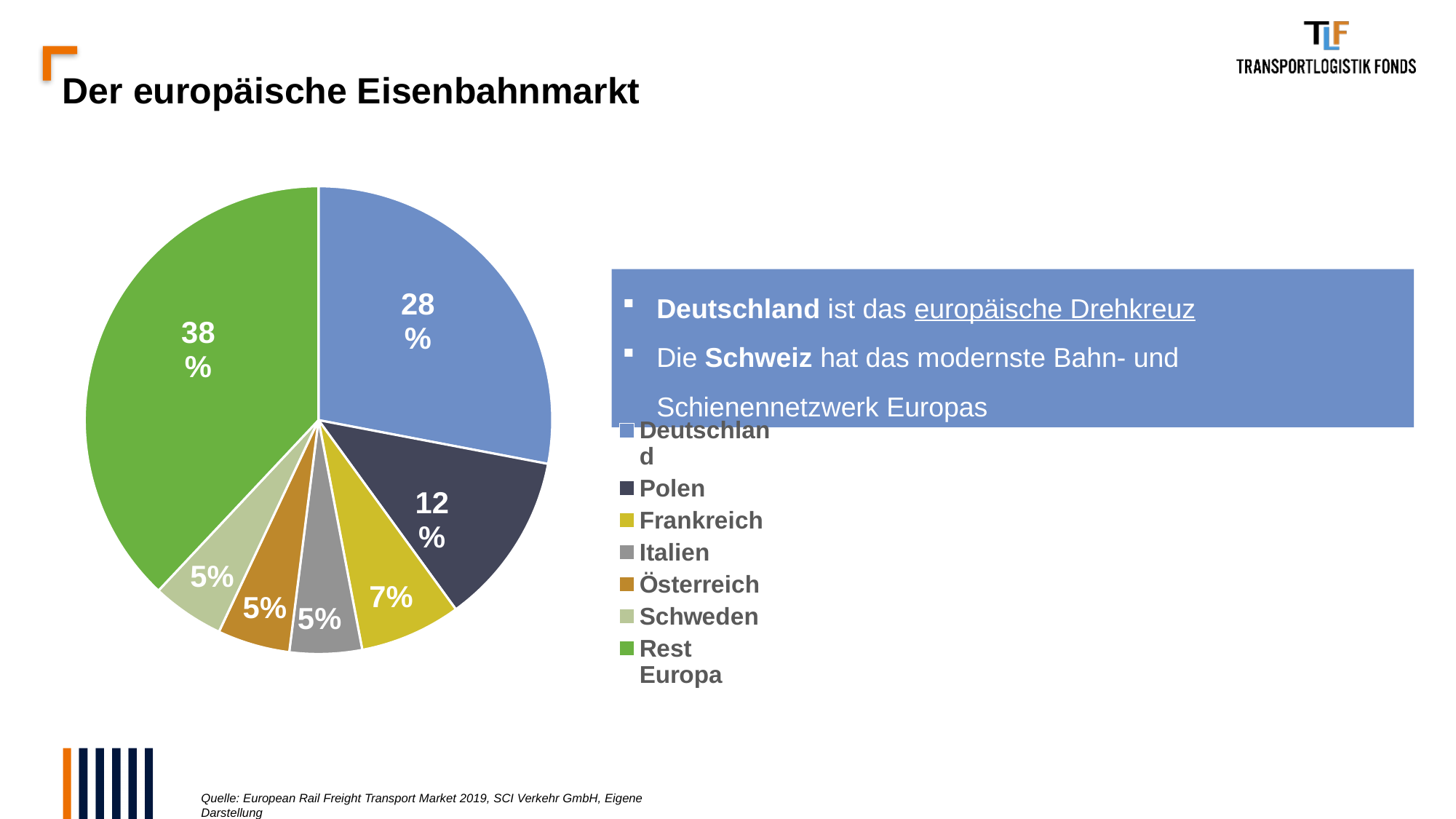

Der europäische Eisenbahnmarkt

### Chart

| Category |  |
|---|---|
| Deutschland | 0.28 |
| Polen | 0.12 |
| Frankreich | 0.07 |
| Italien | 0.05 |
| Österreich | 0.05 |
| Schweden | 0.05 |
| Rest Europa | 0.38 |
Deutschland ist das europäische Drehkreuz
Die Schweiz hat das modernste Bahn- und Schienennetzwerk Europas
Quelle: European Rail Freight Transport Market 2019, SCI Verkehr GmbH, Eigene Darstellung